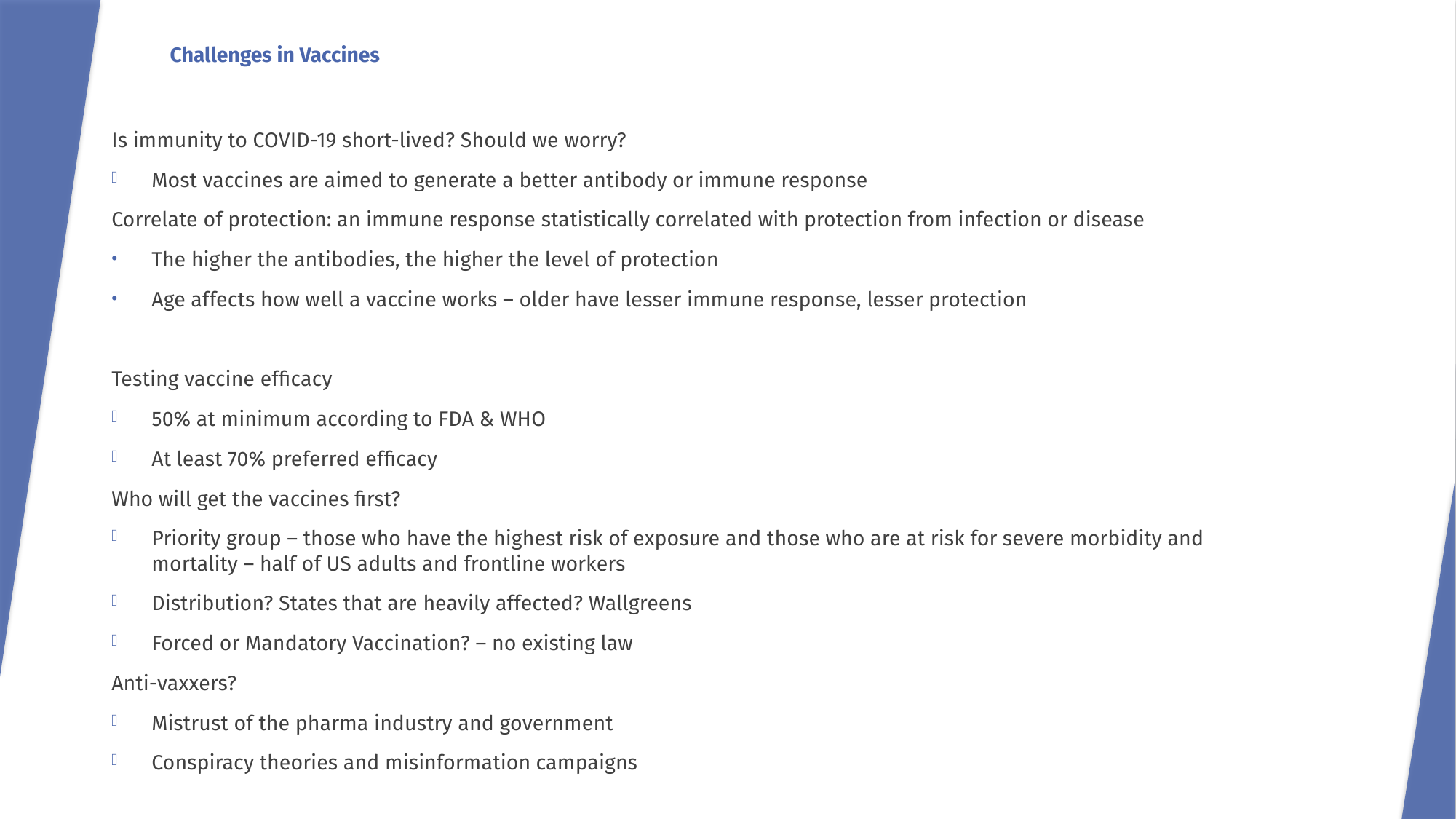

# Challenges in Vaccines
Is immunity to COVID-19 short-lived? Should we worry?
Most vaccines are aimed to generate a better antibody or immune response
Correlate of protection: an immune response statistically correlated with protection from infection or disease
The higher the antibodies, the higher the level of protection
Age affects how well a vaccine works – older have lesser immune response, lesser protection

Testing vaccine efficacy
50% at minimum according to FDA & WHO
At least 70% preferred efficacy
Who will get the vaccines first?
Priority group – those who have the highest risk of exposure and those who are at risk for severe morbidity and mortality – half of US adults and frontline workers
Distribution? States that are heavily affected? Wallgreens
Forced or Mandatory Vaccination? – no existing law
Anti-vaxxers?
Mistrust of the pharma industry and government
Conspiracy theories and misinformation campaigns